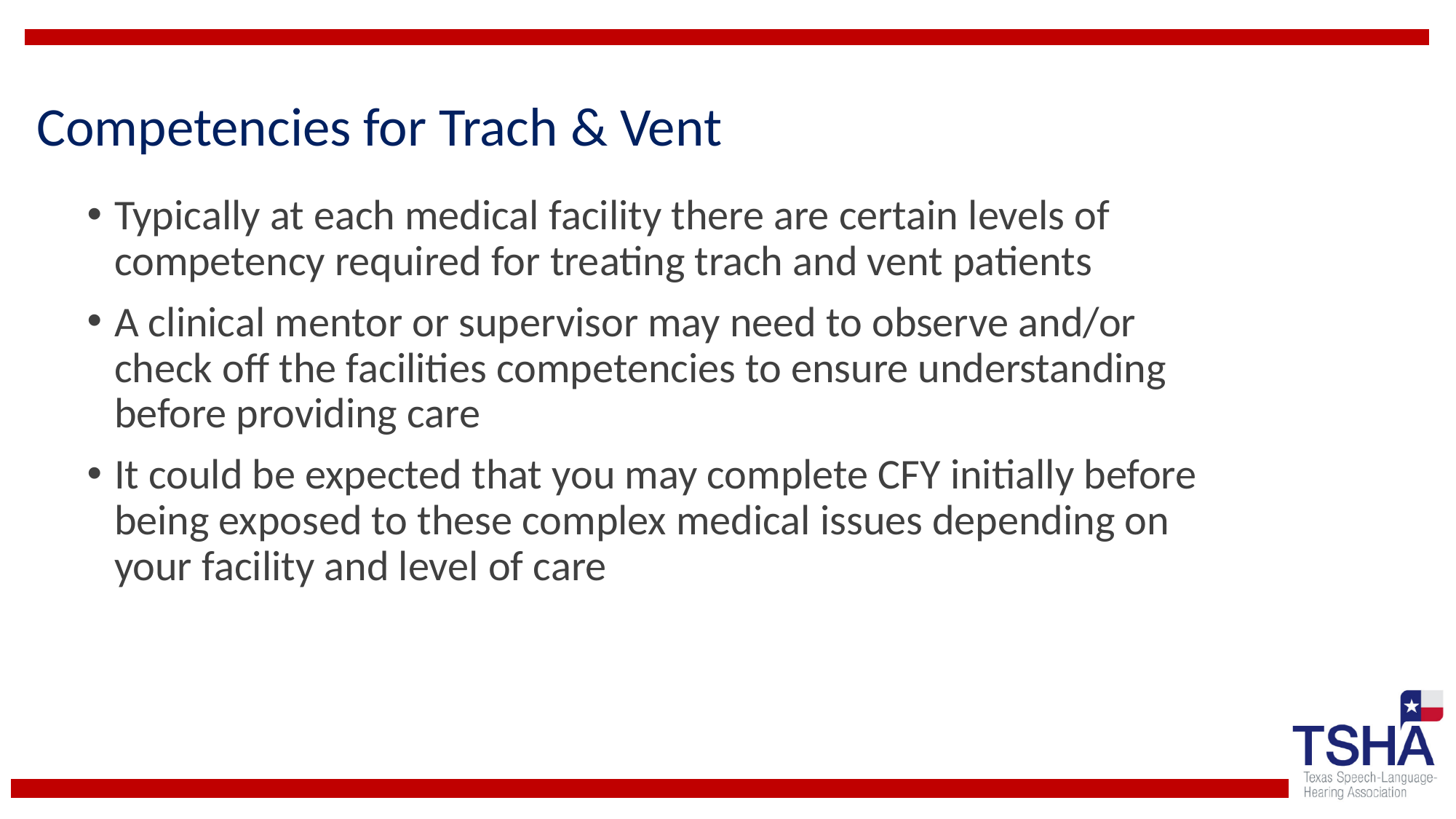

# Competencies for Trach & Vent
Typically at each medical facility there are certain levels of competency required for treating trach and vent patients
A clinical mentor or supervisor may need to observe and/or check off the facilities competencies to ensure understanding before providing care
It could be expected that you may complete CFY initially before being exposed to these complex medical issues depending on your facility and level of care